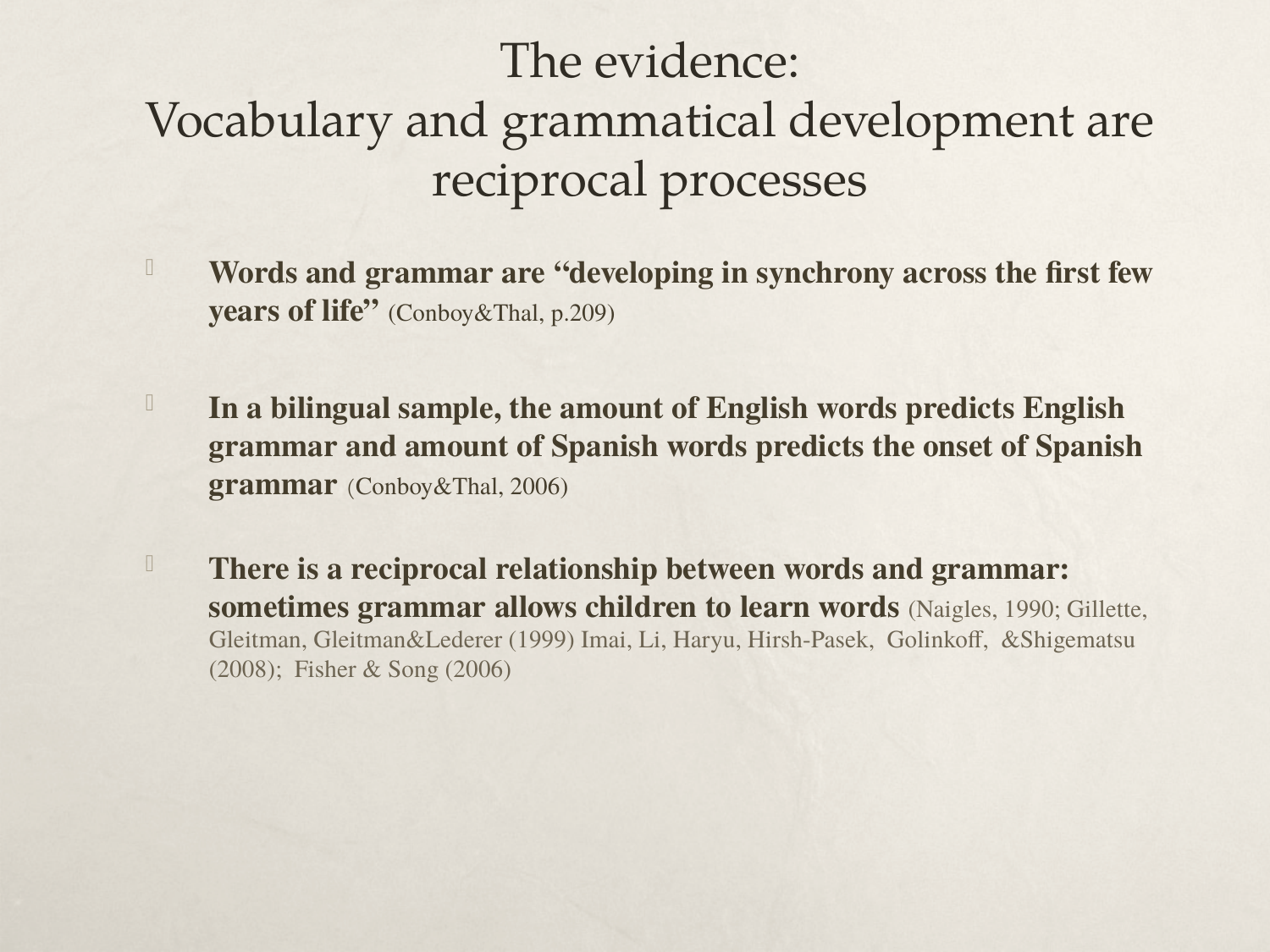

# The evidence: Vocabulary and grammatical development are reciprocal processes
Words and grammar are “developing in synchrony across the first few years of life” (Conboy&Thal, p.209)

In a bilingual sample, the amount of English words predicts English grammar and amount of Spanish words predicts the onset of Spanish grammar (Conboy&Thal, 2006)

There is a reciprocal relationship between words and grammar: sometimes grammar allows children to learn words (Naigles, 1990; Gillette, Gleitman, Gleitman&Lederer (1999) Imai, Li, Haryu, Hirsh-Pasek,  Golinkoff,  &Shigematsu  (2008);  Fisher & Song (2006)